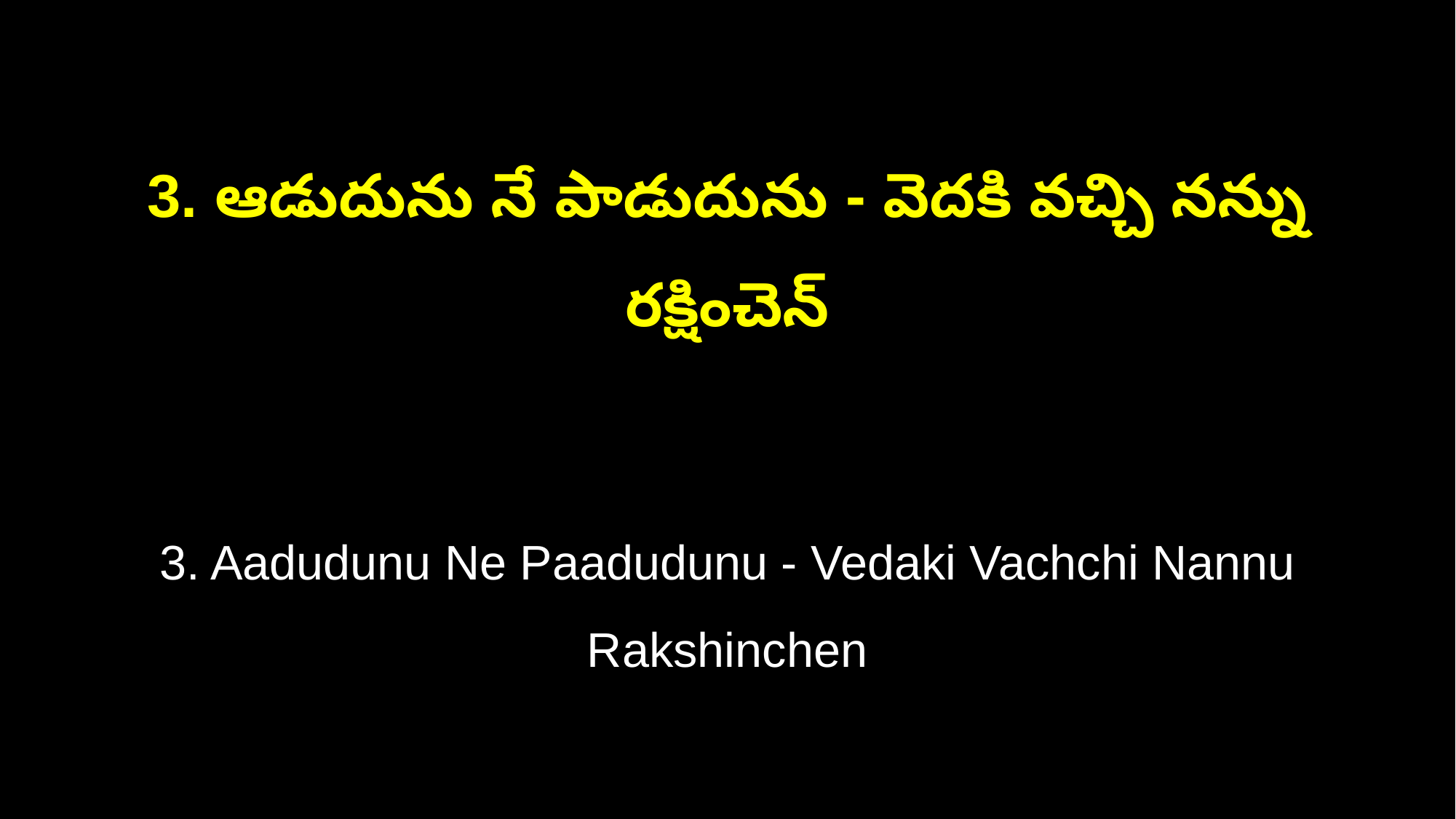

3. ఆడుదును నే పాడుదును - వెదకి వచ్చి నన్ను రక్షించెన్
3. Aadudunu Ne Paadudunu - Vedaki Vachchi Nannu Rakshinchen